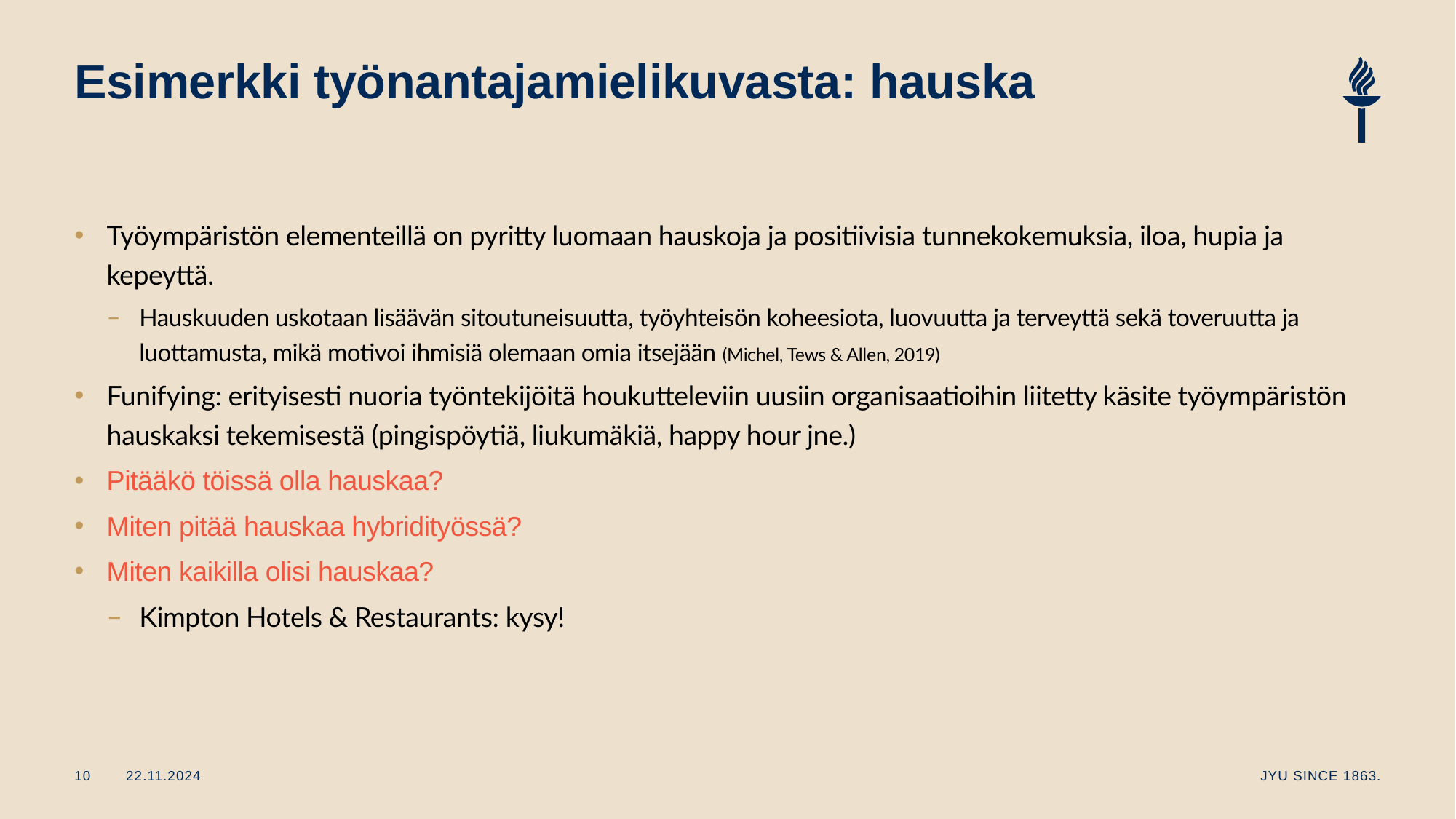

# Esimerkki työnantajamielikuvasta: hauska
Työympäristön elementeillä on pyritty luomaan hauskoja ja positiivisia tunnekokemuksia, iloa, hupia ja kepeyttä.
Hauskuuden uskotaan lisäävän sitoutuneisuutta, työyhteisön koheesiota, luovuutta ja terveyttä sekä toveruutta ja luottamusta, mikä motivoi ihmisiä olemaan omia itsejään (Michel, Tews & Allen, 2019)
Funifying: erityisesti nuoria työntekijöitä houkutteleviin uusiin organisaatioihin liitetty käsite työympäristön hauskaksi tekemisestä (pingispöytiä, liukumäkiä, happy hour jne.)
Pitääkö töissä olla hauskaa?
Miten pitää hauskaa hybridityössä?
Miten kaikilla olisi hauskaa?
Kimpton Hotels & Restaurants: kysy!
22.11.2024
JYU Since 1863.
10